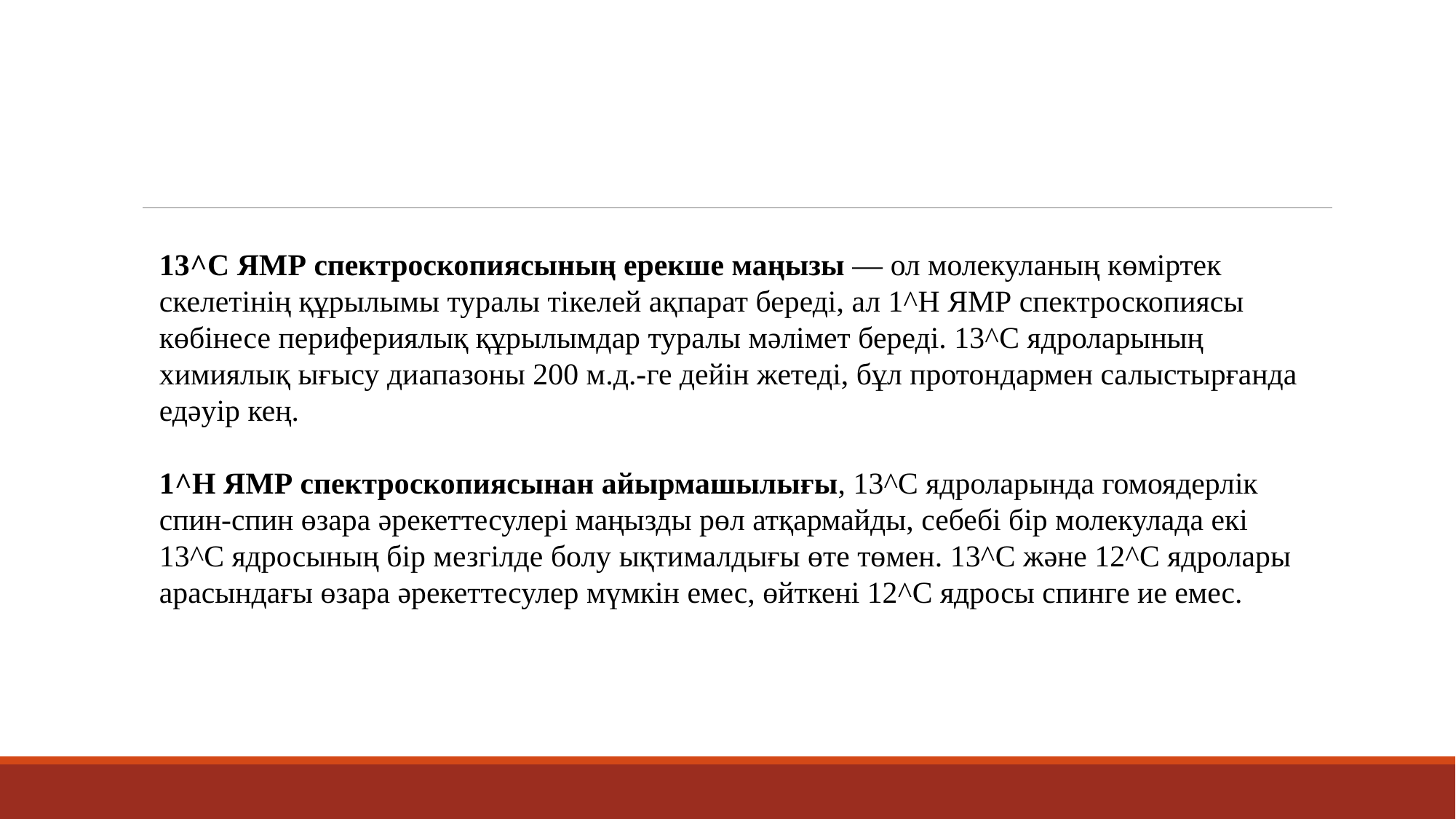

13^C ЯМР спектроскопиясының ерекше маңызы — ол молекуланың көміртек скелетінің құрылымы туралы тікелей ақпарат береді, ал 1^H ЯМР спектроскопиясы көбінесе перифериялық құрылымдар туралы мәлімет береді. 13^C ядроларының химиялық ығысу диапазоны 200 м.д.-ге дейін жетеді, бұл протондармен салыстырғанда едәуір кең.

1^H ЯМР спектроскопиясынан айырмашылығы, 13^C ядроларында гомоядерлік спин-спин өзара әрекеттесулері маңызды рөл атқармайды, себебі бір молекулада екі 13^C ядросының бір мезгілде болу ықтималдығы өте төмен. 13^C және 12^C ядролары арасындағы өзара әрекеттесулер мүмкін емес, өйткені 12^C ядросы спинге ие емес.